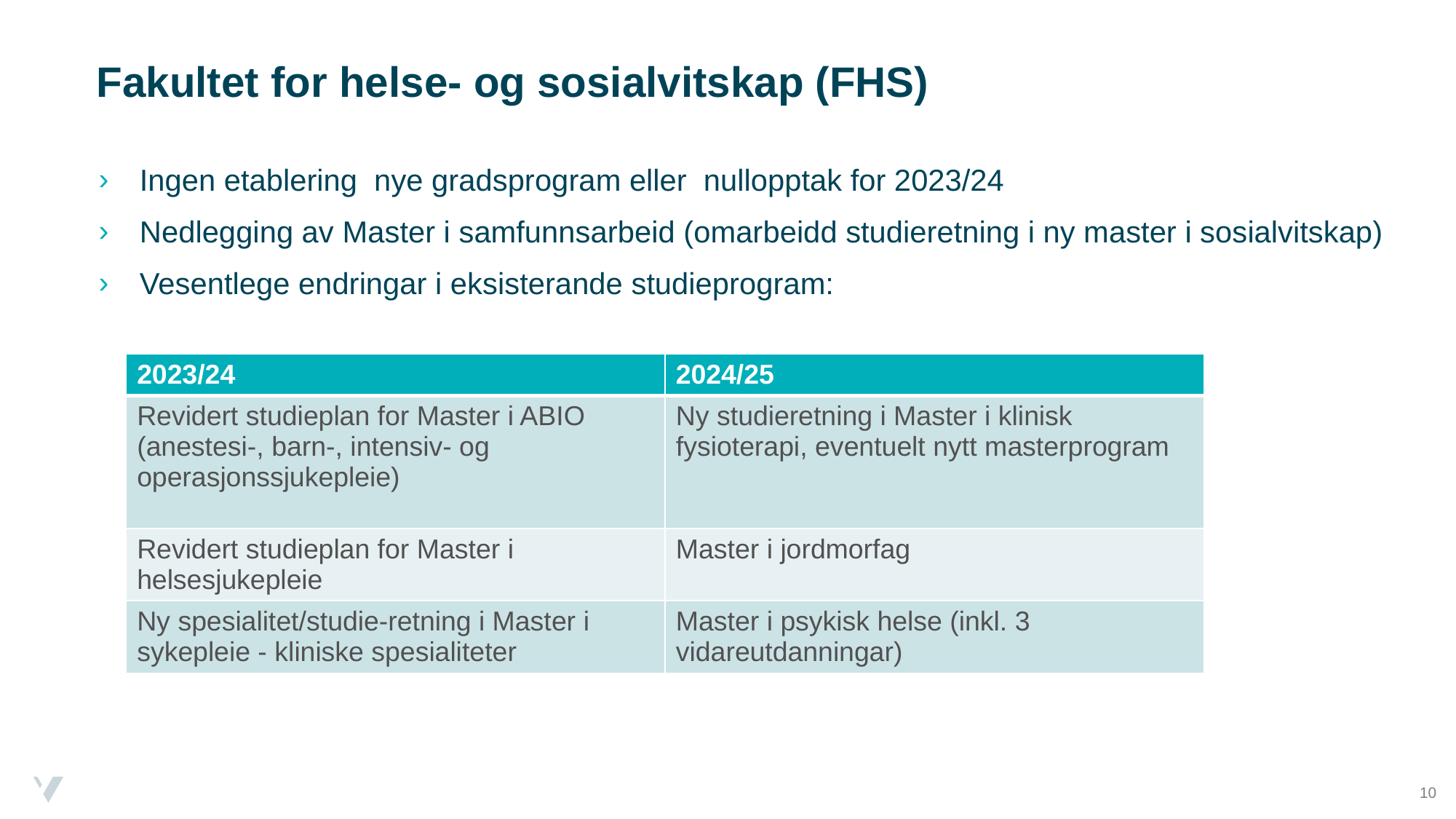

# Fakultet for helse- og sosialvitskap (FHS)
Ingen etablering  nye gradsprogram eller  nullopptak for 2023/24
Nedlegging av Master i samfunnsarbeid (omarbeidd studieretning i ny master i sosialvitskap)
Vesentlege endringar i eksisterande studieprogram:

| 2023/24 | 2024/25 |
| --- | --- |
| Revidert studieplan for Master i ABIO (anestesi-, barn-, intensiv- og operasjonssjukepleie) | Ny studieretning i Master i klinisk fysioterapi, eventuelt nytt masterprogram |
| Revidert studieplan for Master i helsesjukepleie | Master i jordmorfag |
| Ny spesialitet/studie-retning i Master i sykepleie - kliniske spesialiteter | Master i psykisk helse (inkl. 3 vidareutdanningar) |
10